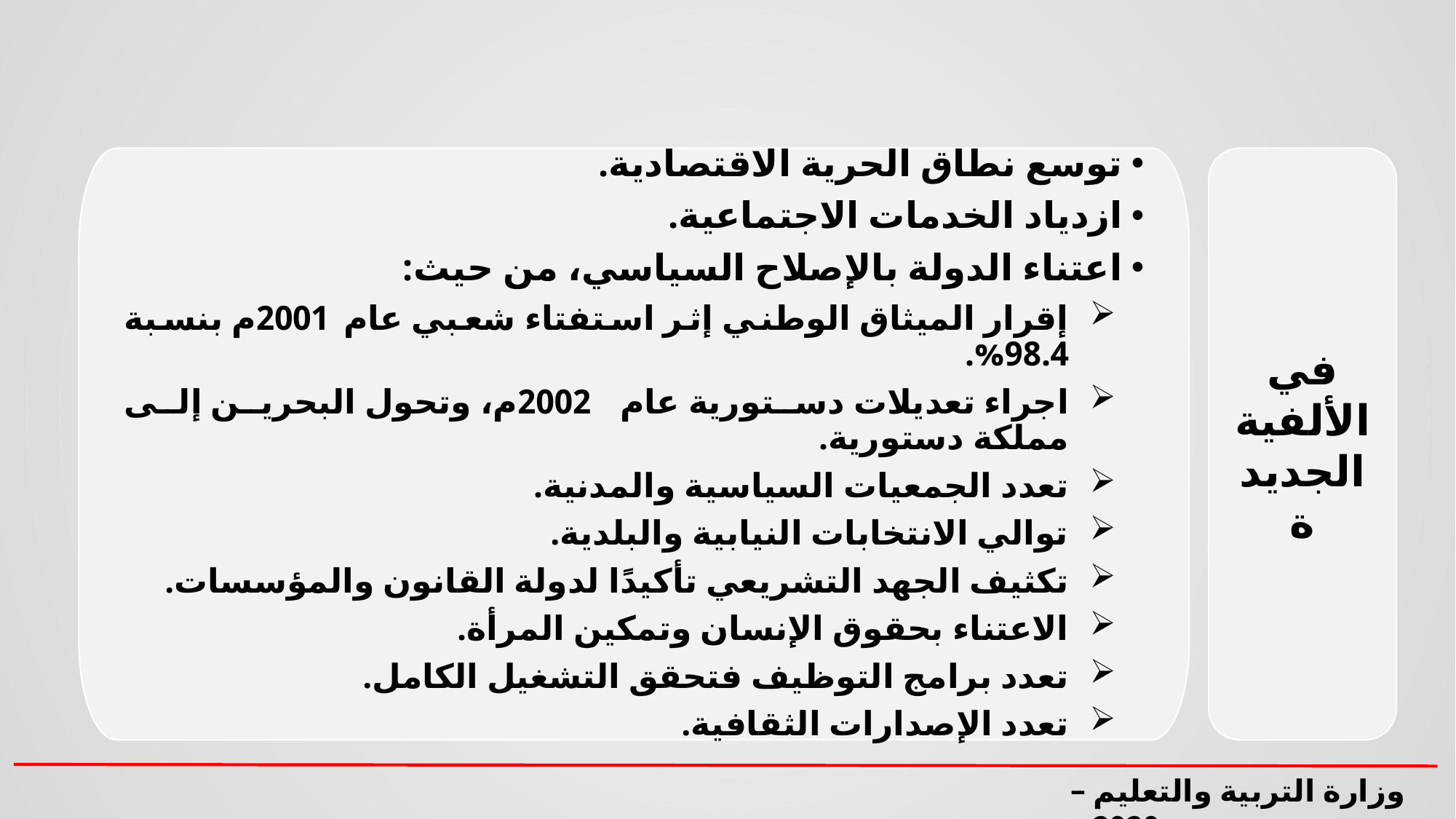

توسع نطاق الحرية الاقتصادية.
ازدياد الخدمات الاجتماعية.
اعتناء الدولة بالإصلاح السياسي، من حيث:
إقرار الميثاق الوطني إثر استفتاء شعبي عام 2001م بنسبة 98.4%.
اجراء تعديلات دستورية عام 2002م، وتحول البحرين إلى مملكة دستورية.
تعدد الجمعيات السياسية والمدنية.
توالي الانتخابات النيابية والبلدية.
تكثيف الجهد التشريعي تأكيدًا لدولة القانون والمؤسسات.
الاعتناء بحقوق الإنسان وتمكين المرأة.
تعدد برامج التوظيف فتحقق التشغيل الكامل.
تعدد الإصدارات الثقافية.
في الألفية الجديدة

وزارة التربية والتعليم – 2020م